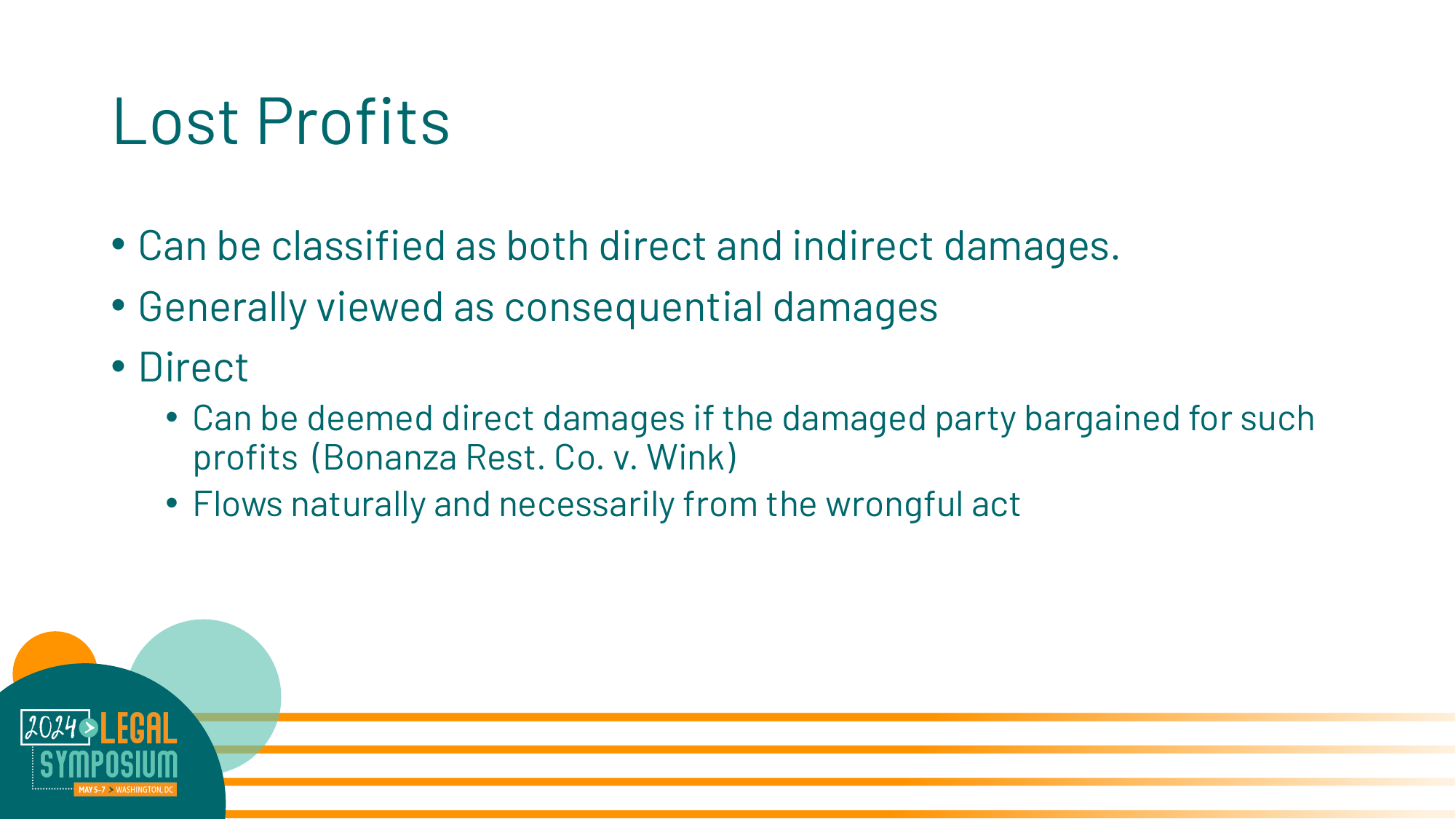

# Lost Profits
Can be classified as both direct and indirect damages.
Generally viewed as consequential damages
Direct
Can be deemed direct damages if the damaged party bargained for such profits  (Bonanza Rest. Co. v. Wink)
Flows naturally and necessarily from the wrongful act